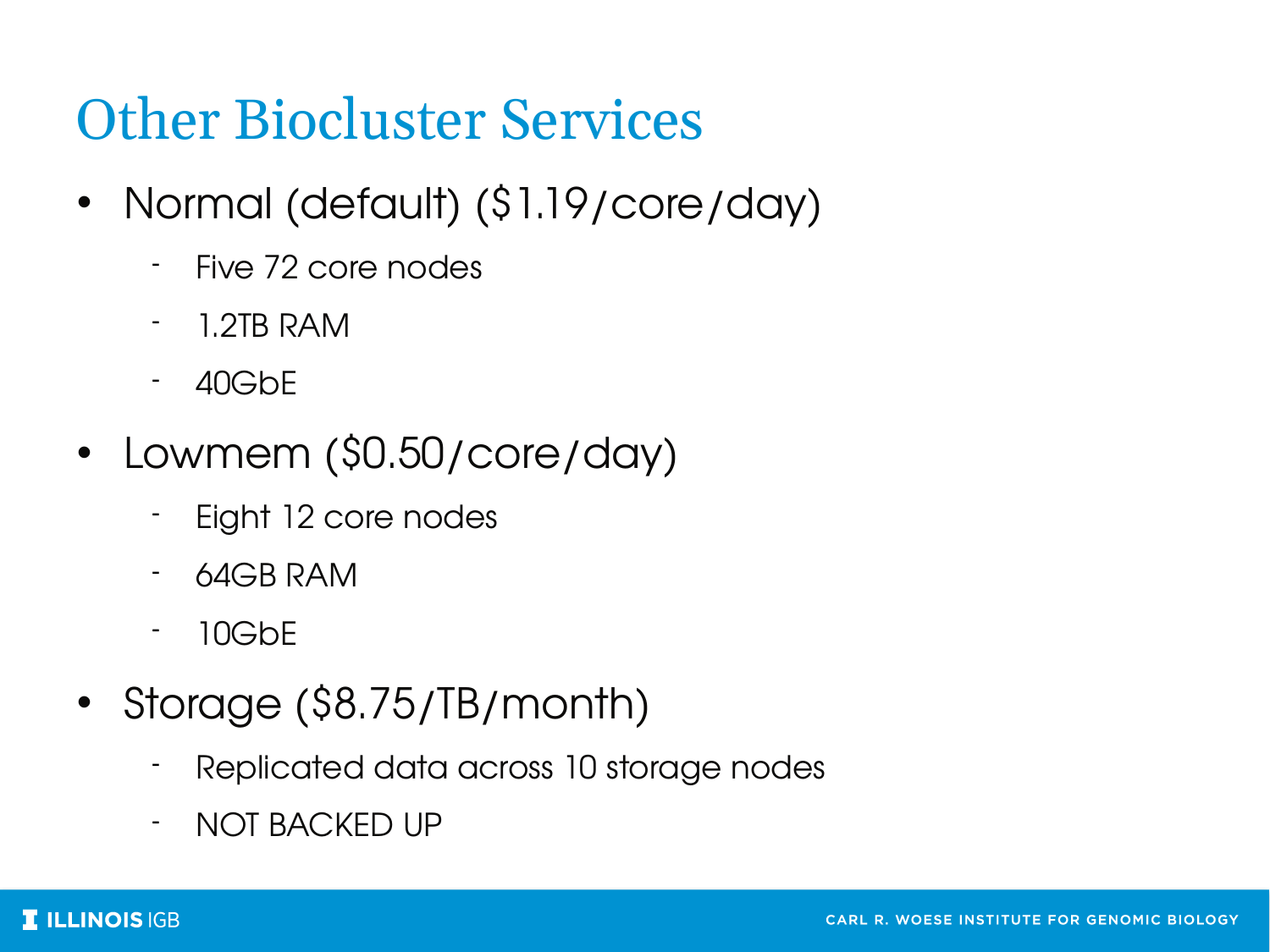

Other Biocluster Services
Normal (default) ($1.19/core/day)
Five 72 core nodes
1.2TB RAM
40GbE
Lowmem ($0.50/core/day)
Eight 12 core nodes
64GB RAM
10GbE
Storage ($8.75/TB/month)
Replicated data across 10 storage nodes
NOT BACKED UP